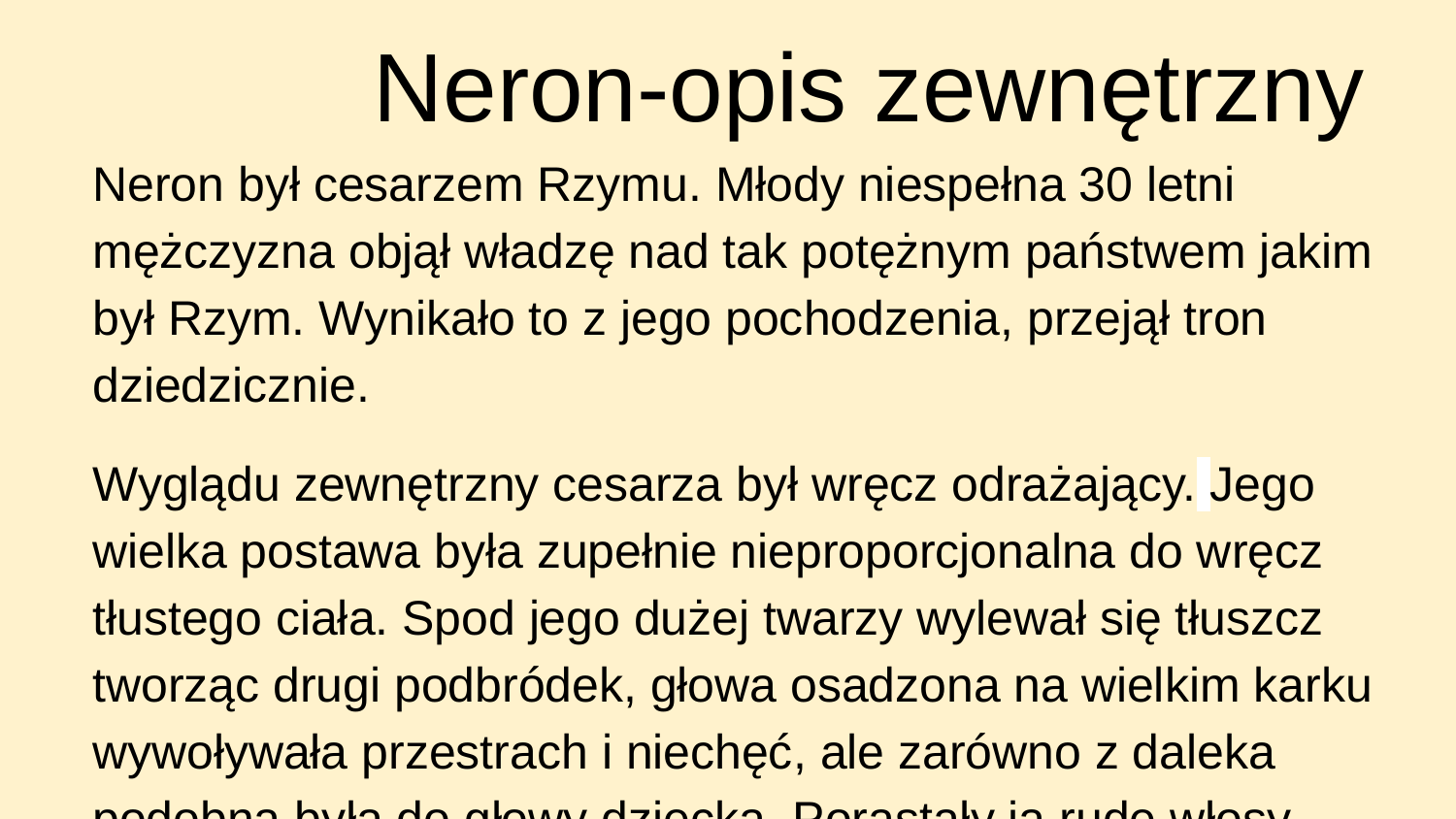

Neron-opis zewnętrzny
Neron był cesarzem Rzymu. Młody niespełna 30 letni mężczyzna objął władzę nad tak potężnym państwem jakim był Rzym. Wynikało to z jego pochodzenia, przejął tron dziedzicznie.
Wyglądu zewnętrzny cesarza był wręcz odrażający. Jego wielka postawa była zupełnie nieproporcjonalna do wręcz tłustego ciała. Spod jego dużej twarzy wylewał się tłuszcz tworząc drugi podbródek, głowa osadzona na wielkim karku wywoływała przestrach i niechęć, ale zarówno z daleka podobna była do głowy dziecka. Porastały ją rude włosy ułożone w cztery pukle, na których przez cały czas widniał symbol ówczesnej władzy - wieniec laurowy.